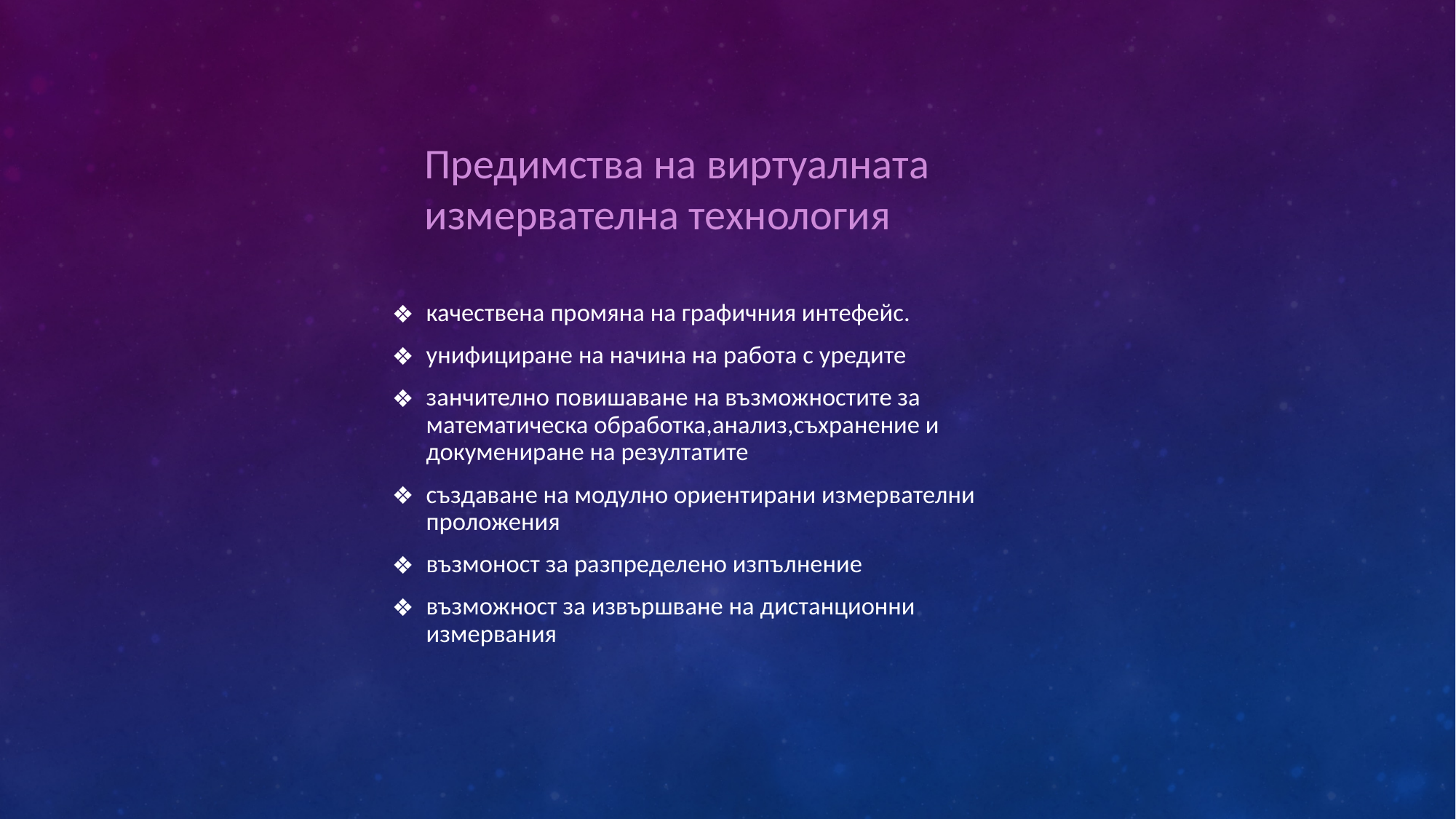

Предимства на виртуалната измервателна технология
качествена промяна на графичния интефейс.
унифициране на начина на работа с уредите
занчително повишаване на възможностите за математическа обработка,анализ,съхранение и докумениране на резултатите
създаване на модулно ориентирани измервателни проложения
възмоност за разпределено изпълнение
възможност за извършване на дистанционни измервания